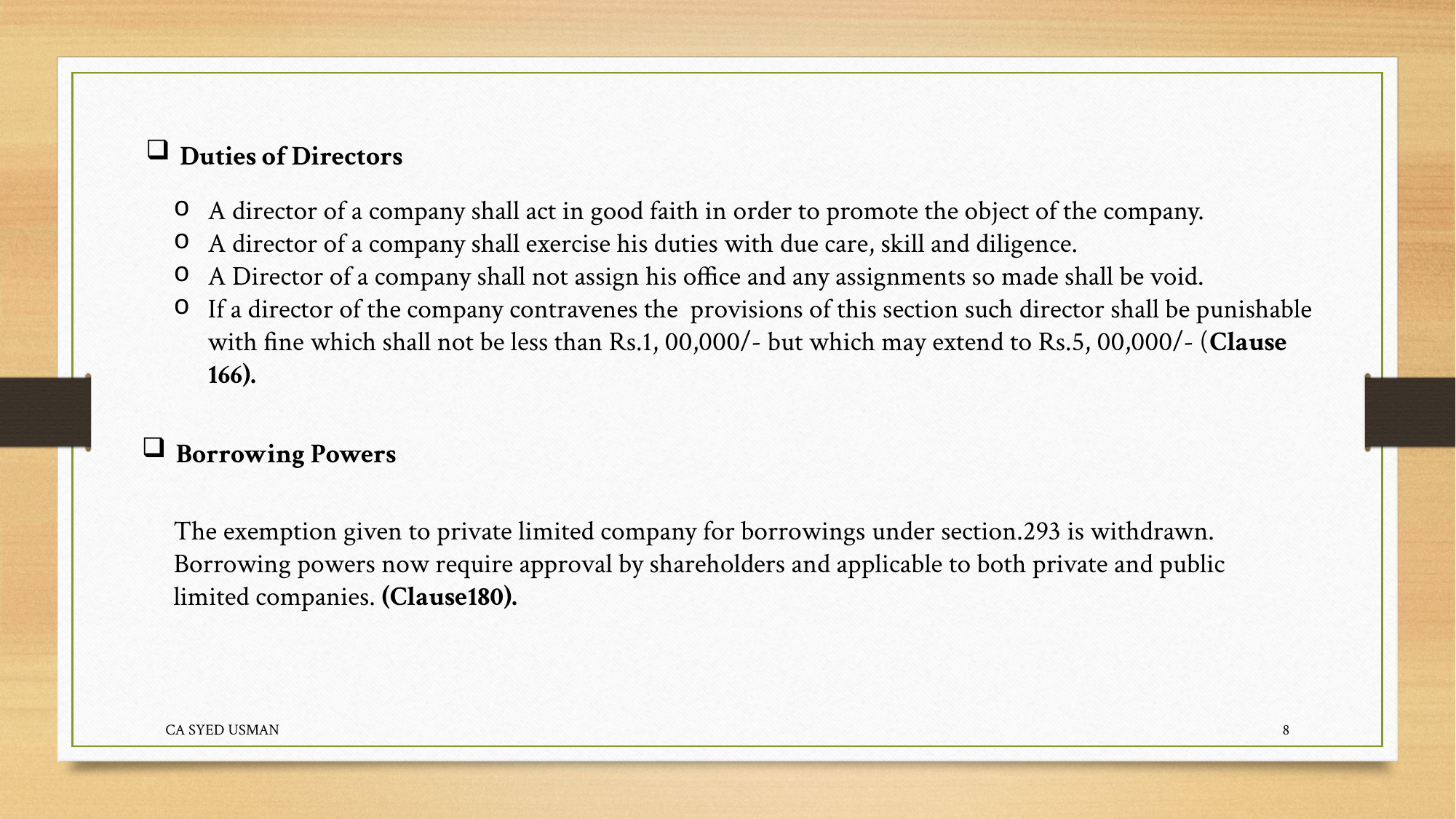

Duties of Directors

A director of a company shall act in good faith in order to promote the object of the company.
A director of a company shall exercise his duties with due care, skill and diligence.
A Director of a company shall not assign his office and any assignments so made shall be void.
If a director of the company contravenes the  provisions of this section such director shall be punishable with fine which shall not be less than Rs.1, 00,000/- but which may extend to Rs.5, 00,000/- (Clause 166).
Borrowing Powers
The exemption given to private limited company for borrowings under section.293 is withdrawn. Borrowing powers now require approval by shareholders and applicable to both private and public limited companies. (Clause180).
CA SYED USMAN
8